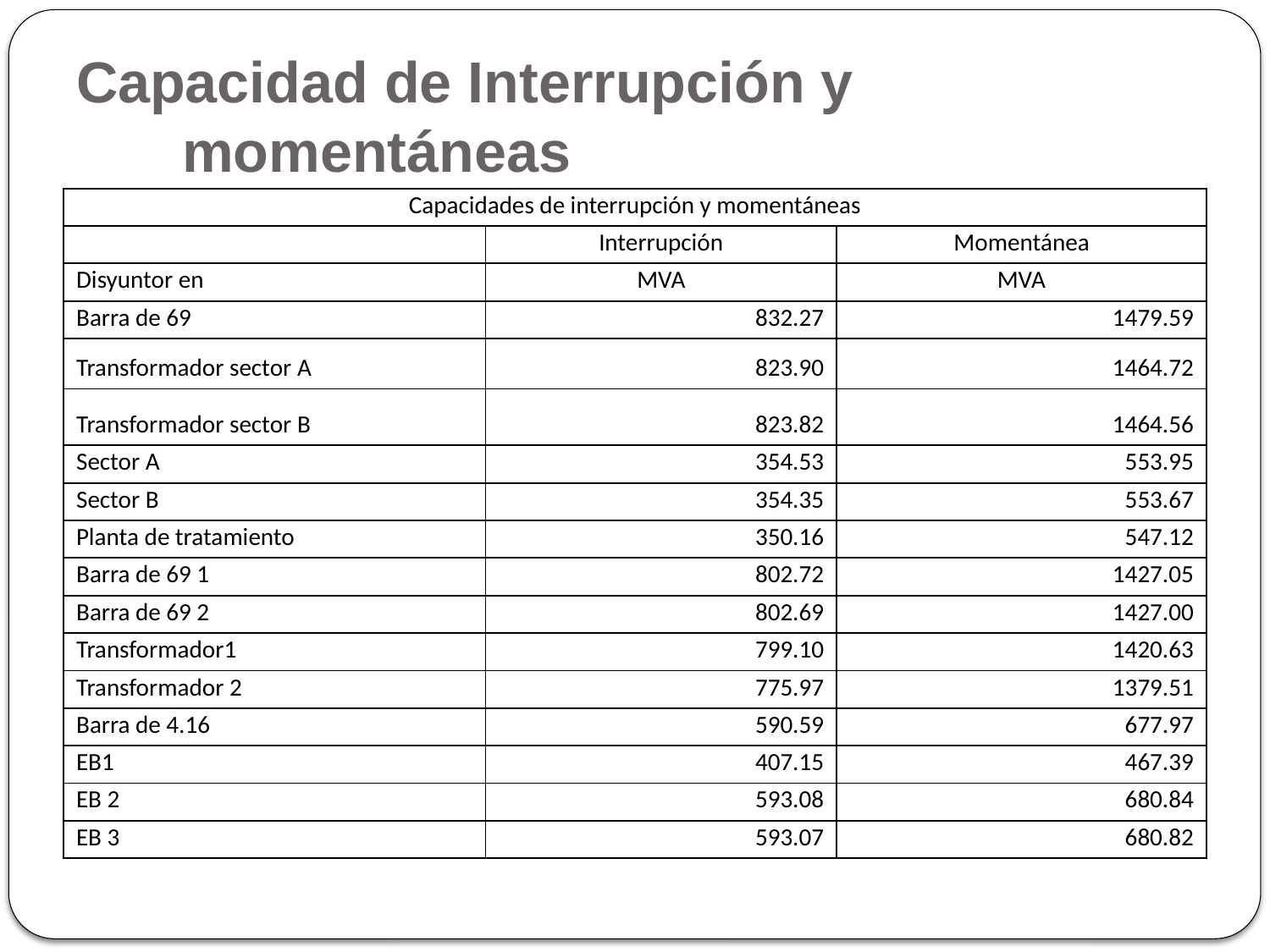

# Capacidad de Interrupción y momentáneas
| Capacidades de interrupción y momentáneas |  |  |
| --- | --- | --- |
|  | Interrupción | Momentánea |
| Disyuntor en | MVA | MVA |
| Barra de 69 | 832.27 | 1479.59 |
| Transformador sector A | 823.90 | 1464.72 |
| Transformador sector B | 823.82 | 1464.56 |
| Sector A | 354.53 | 553.95 |
| Sector B | 354.35 | 553.67 |
| Planta de tratamiento | 350.16 | 547.12 |
| Barra de 69 1 | 802.72 | 1427.05 |
| Barra de 69 2 | 802.69 | 1427.00 |
| Transformador1 | 799.10 | 1420.63 |
| Transformador 2 | 775.97 | 1379.51 |
| Barra de 4.16 | 590.59 | 677.97 |
| EB1 | 407.15 | 467.39 |
| EB 2 | 593.08 | 680.84 |
| EB 3 | 593.07 | 680.82 |